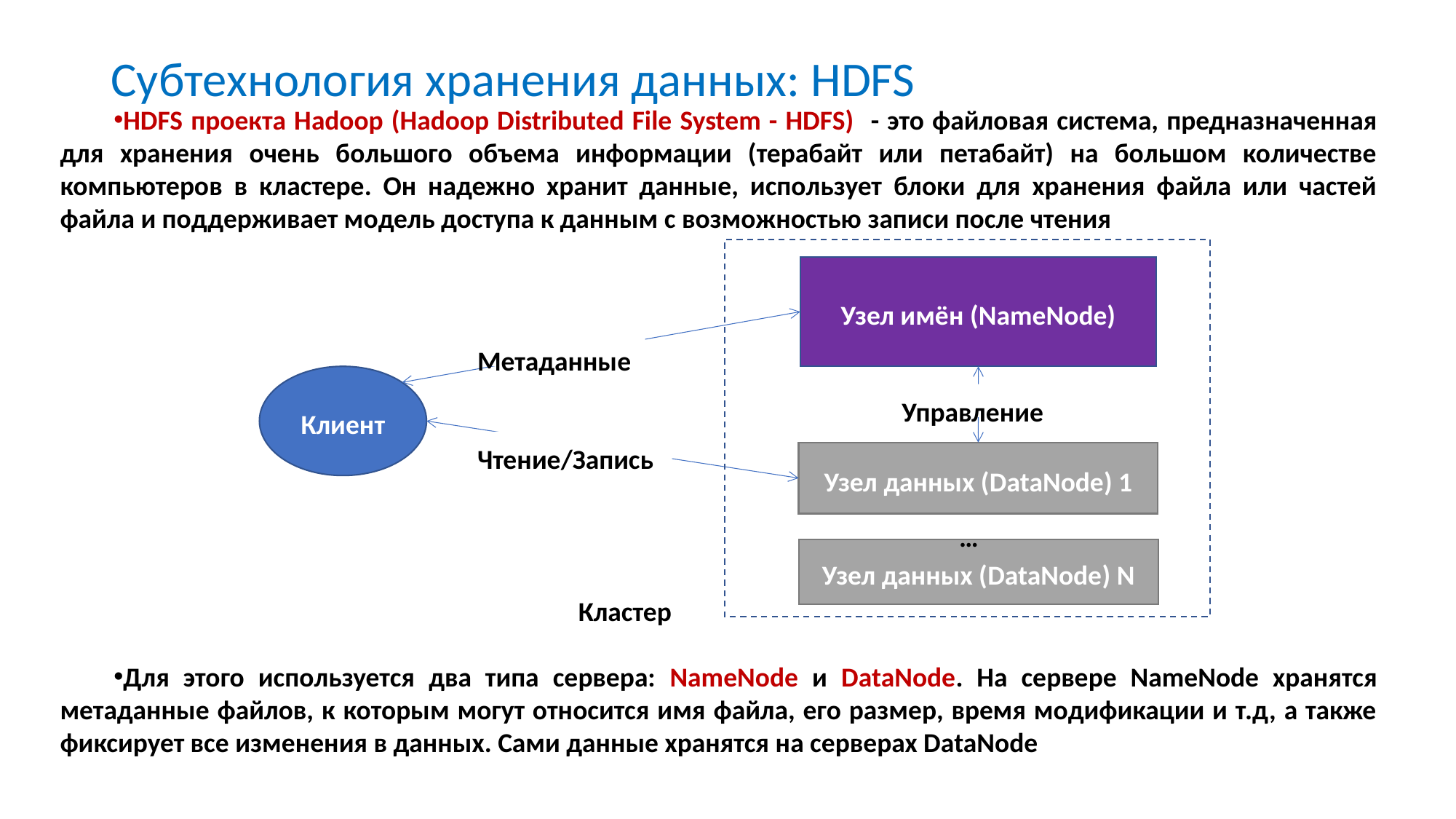

# Субтехнология хранения данных: HDFS
HDFS проекта Hadoop (Hadoop Distributed File System - HDFS)  - это файловая система, предназначенная для хранения очень большого объема информации (терабайт или петабайт) на большом количестве компьютеров в кластере. Он надежно хранит данные, использует блоки для хранения файла или частей файла и поддерживает модель доступа к данным с возможностью записи после чтения

Для этого используется два типа сервера: NameNode и DataNode. На сервере NameNode хранятся метаданные файлов, к которым могут относится имя файла, его размер, время модификации и т.д, а также фиксирует все изменения в данных. Сами данные хранятся на серверах DataNode

Узел имён (NameNode)
Метаданные
Клиент
Управление
Чтение/Запись
Узел данных (DataNode) 1
…
Узел данных (DataNode) N
Кластер